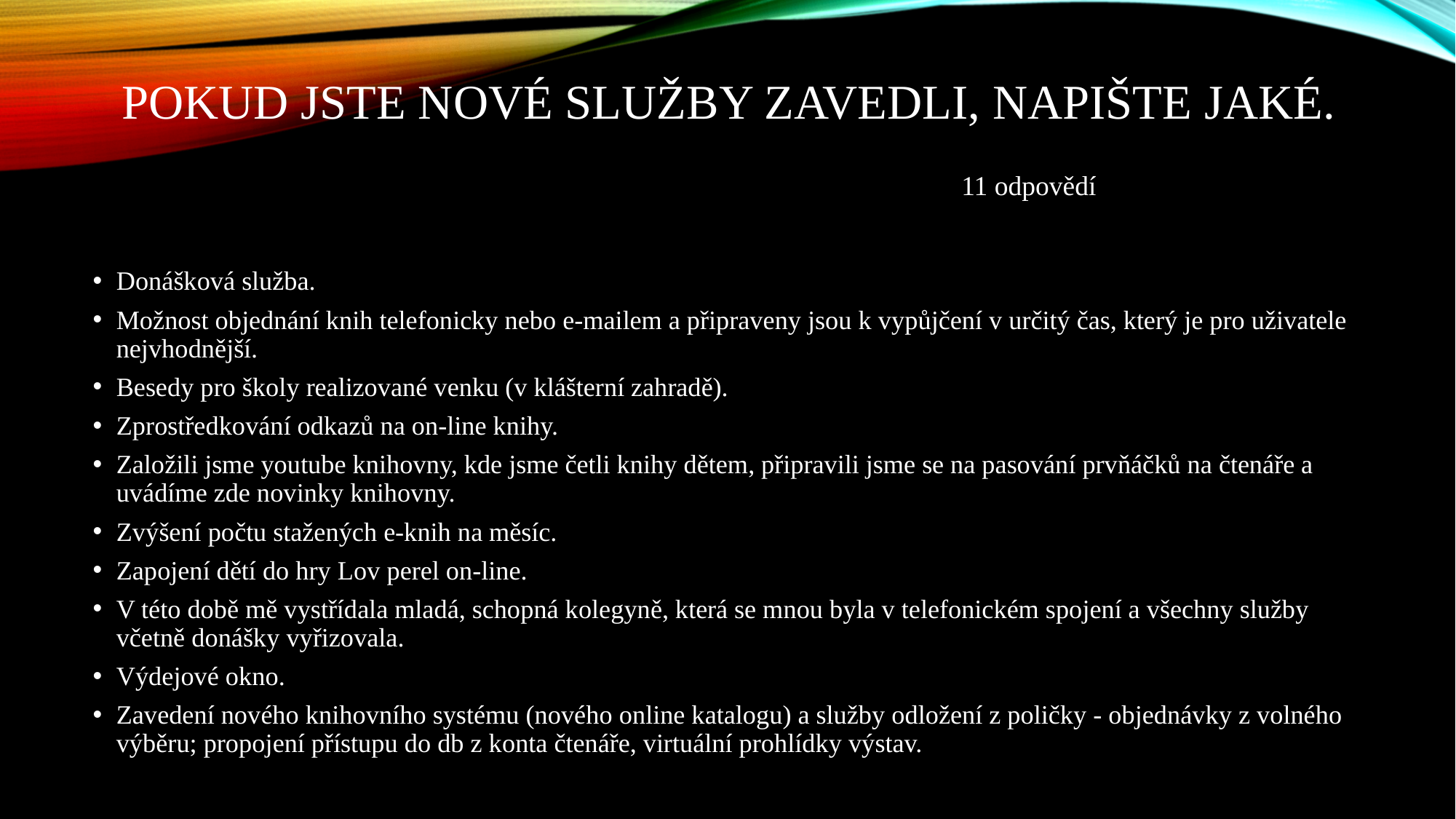

# Pokud jste nové služby zavedli, napište jaké.
11 odpovědí
Donášková služba.
Možnost objednání knih telefonicky nebo e-mailem a připraveny jsou k vypůjčení v určitý čas, který je pro uživatele nejvhodnější.
Besedy pro školy realizované venku (v klášterní zahradě).
Zprostředkování odkazů na on-line knihy.
Založili jsme youtube knihovny, kde jsme četli knihy dětem, připravili jsme se na pasování prvňáčků na čtenáře a uvádíme zde novinky knihovny.
Zvýšení počtu stažených e-knih na měsíc.
Zapojení dětí do hry Lov perel on-line.
V této době mě vystřídala mladá, schopná kolegyně, která se mnou byla v telefonickém spojení a všechny služby včetně donášky vyřizovala.
Výdejové okno.
Zavedení nového knihovního systému (nového online katalogu) a služby odložení z poličky - objednávky z volného výběru; propojení přístupu do db z konta čtenáře, virtuální prohlídky výstav.